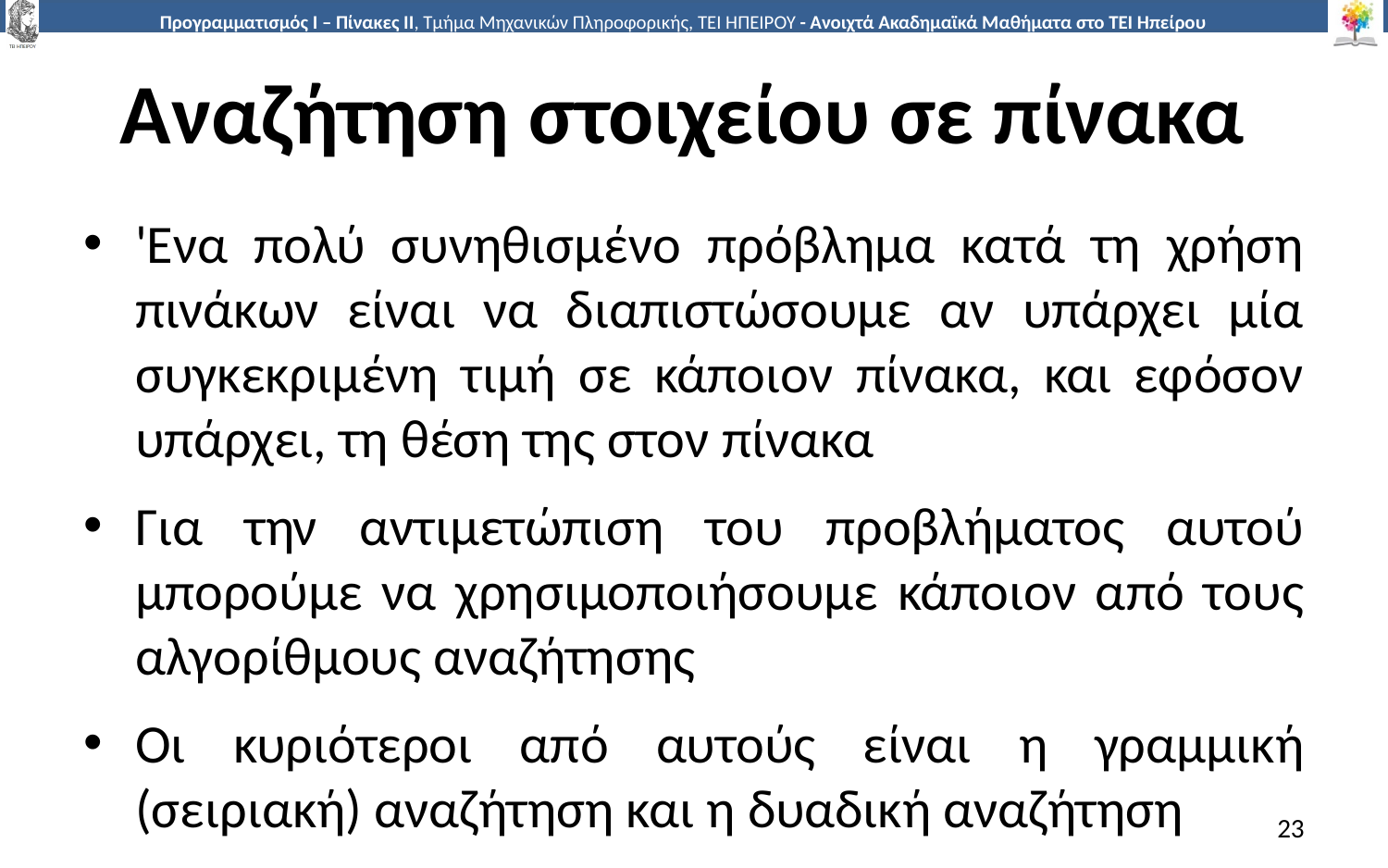

# Αναζήτηση στοιχείου σε πίνακα
'Ενα πολύ συνηθισμένο πρόβλημα κατά τη χρήση πινάκων είναι να διαπιστώσουμε αν υπάρχει μία συγκεκριμένη τιμή σε κάποιον πίνακα, και εφόσον υπάρχει, τη θέση της στον πίνακα
Για την αντιμετώπιση του προβλήματος αυτού μπορούμε να χρησιμοποιήσουμε κάποιον από τους αλγορίθμους αναζήτησης
Οι κυριότεροι από αυτούς είναι η γραμμική (σειριακή) αναζήτηση και η δυαδική αναζήτηση
23